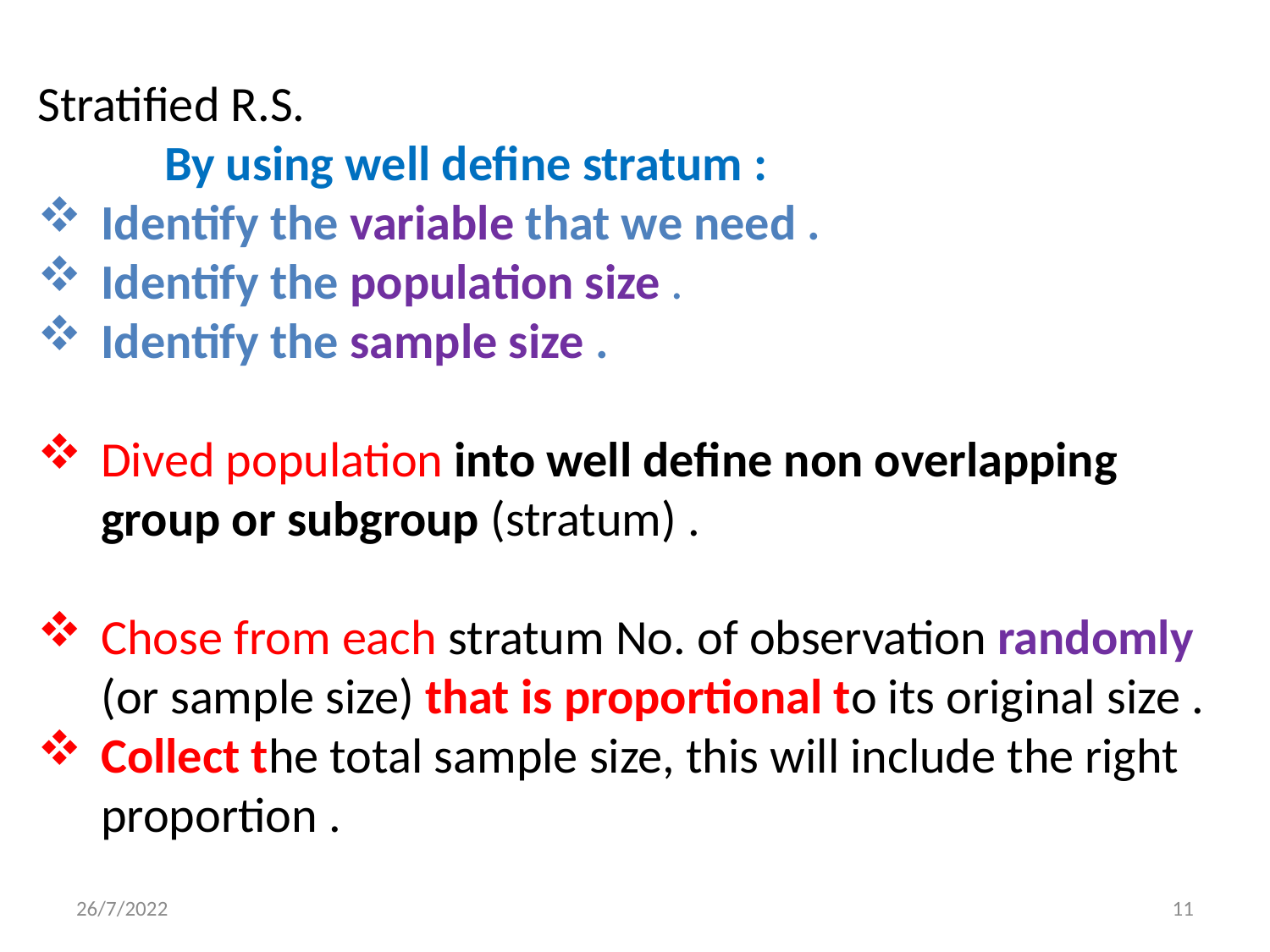

Stratified R.S.
	By using well define stratum :
Identify the variable that we need .
Identify the population size .
Identify the sample size .

Dived population into well define non overlapping group or subgroup (stratum) .

Chose from each stratum No. of observation randomly (or sample size) that is proportional to its original size .
Collect the total sample size, this will include the right proportion .

26/7/2022
11